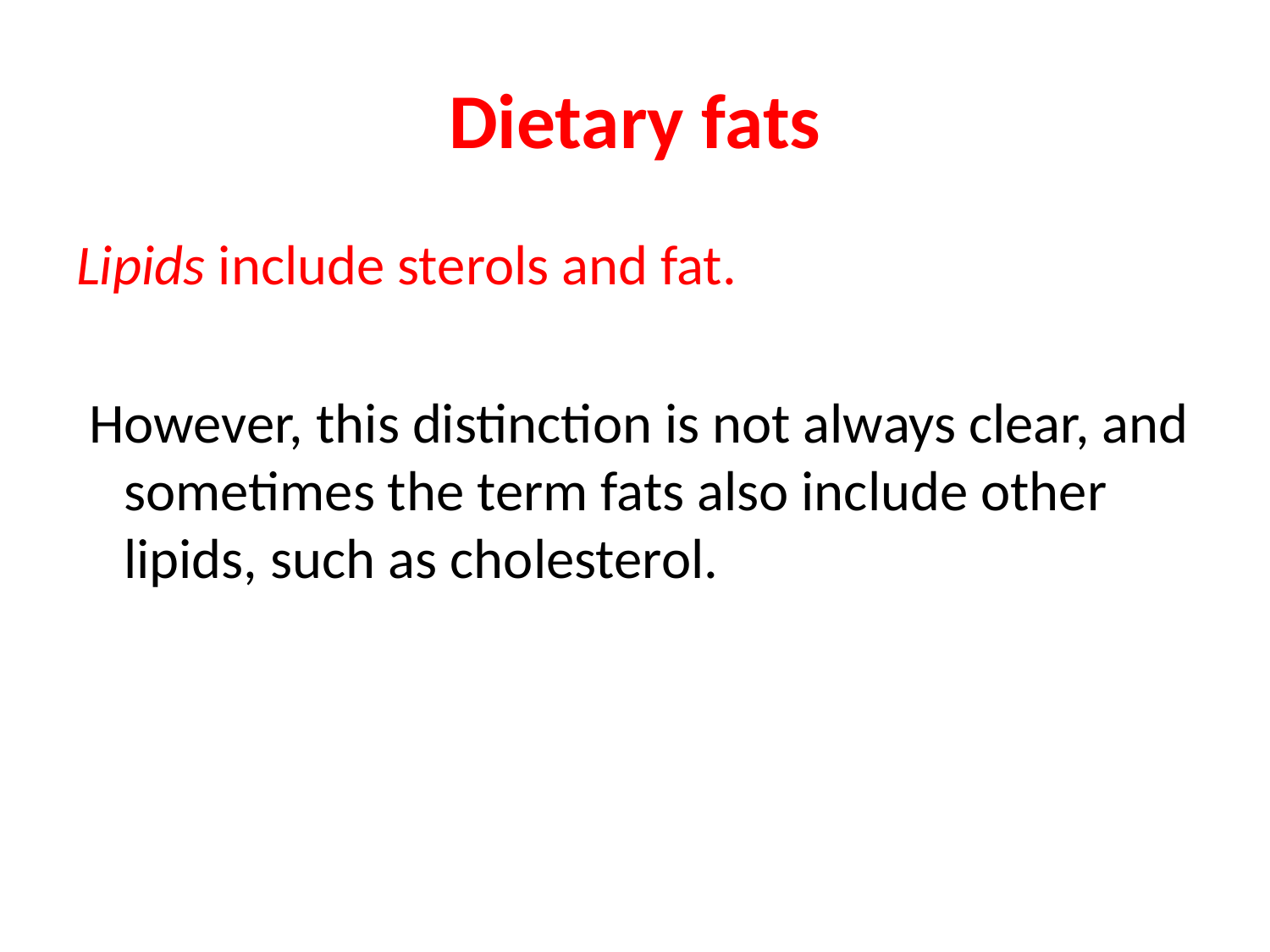

# Dietary fats
Lipids include sterols and fat.

 However, this distinction is not always clear, and sometimes the term fats also include other lipids, such as cholesterol.